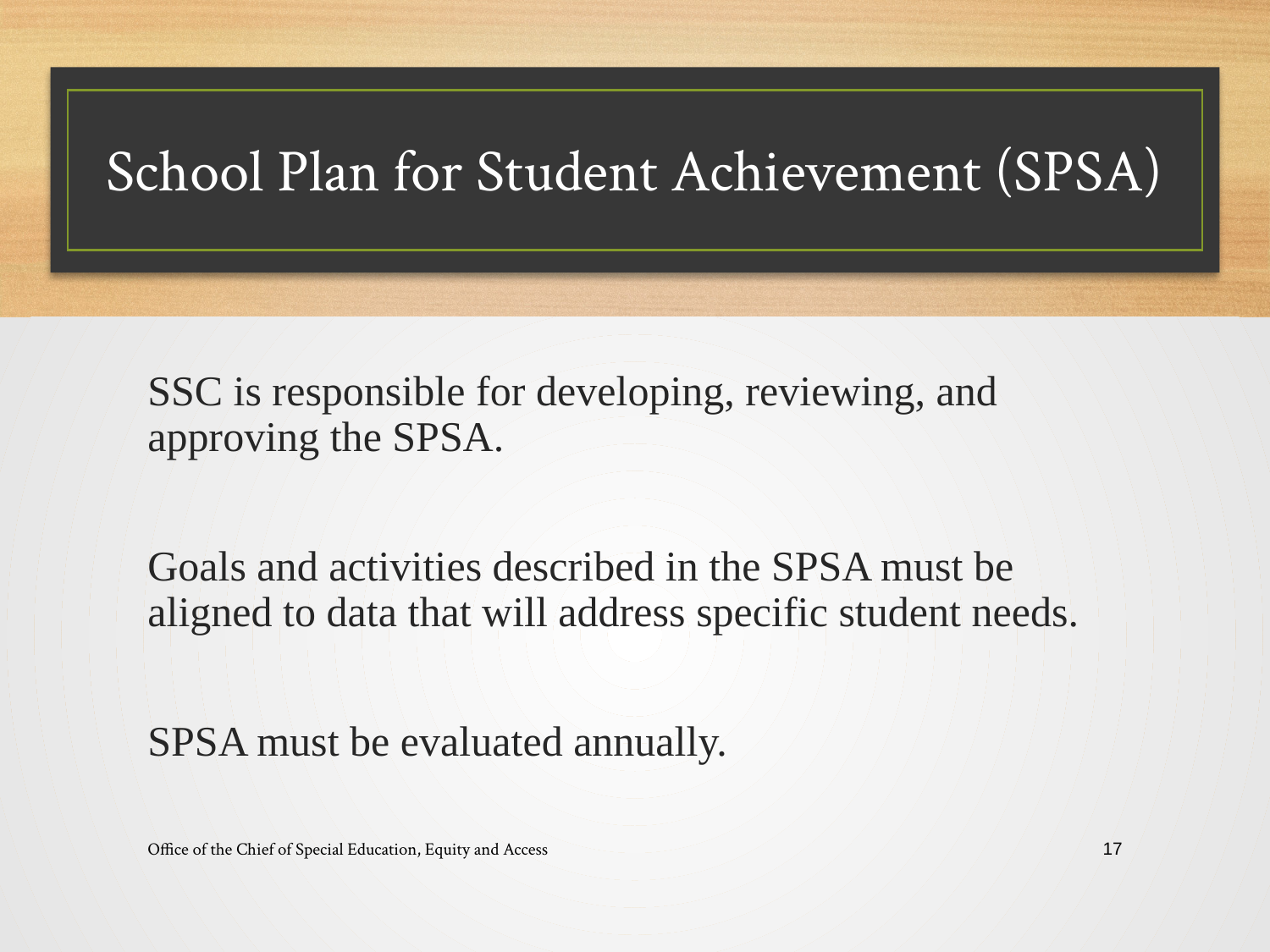

# School Plan for Student Achievement (SPSA)

SSC is responsible for developing, reviewing, and approving the SPSA.

Goals and activities described in the SPSA must be aligned to data that will address specific student needs.

SPSA must be evaluated annually.

Office of the Chief of Special Education, Equity and Access
17